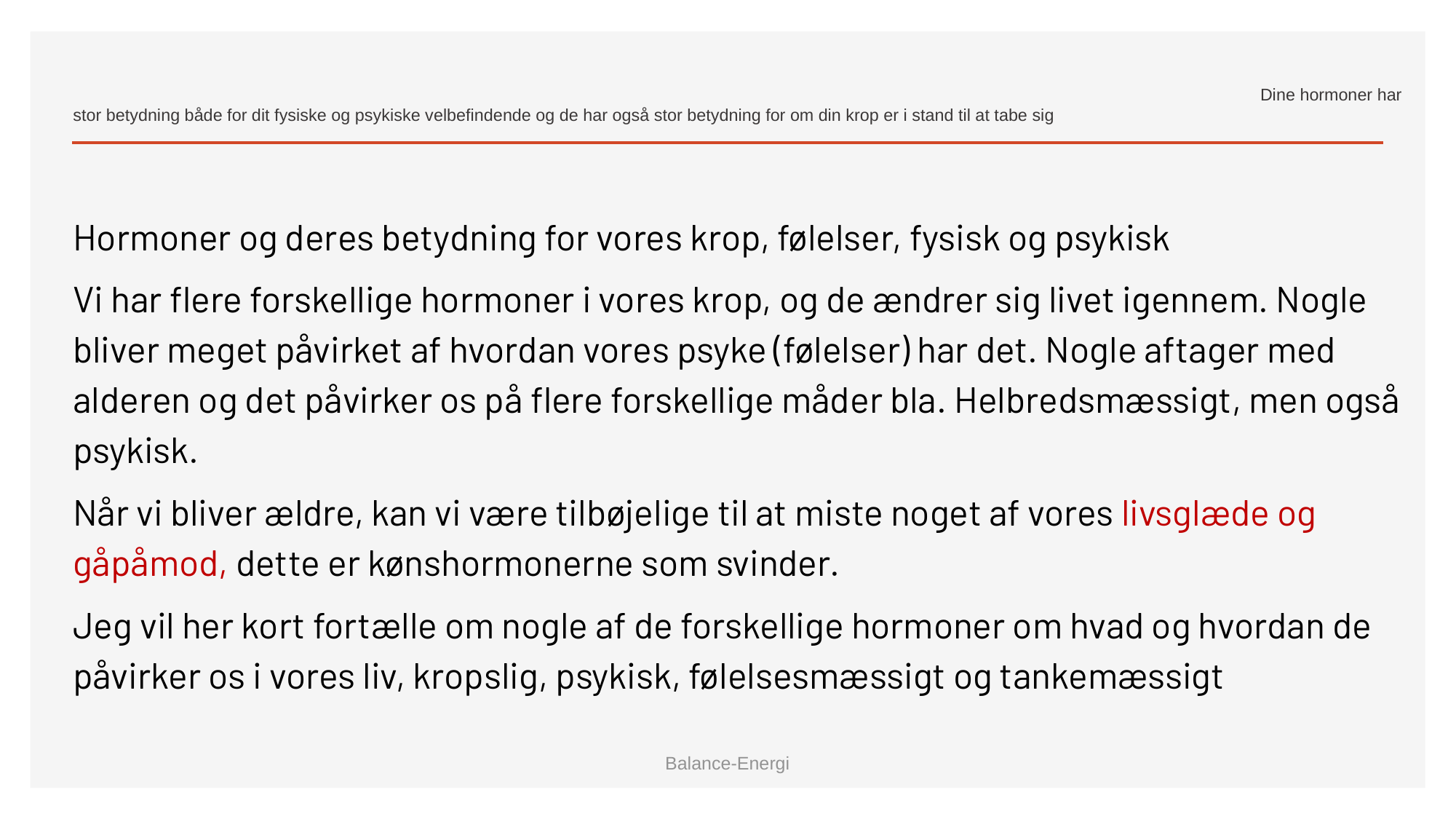

# Dine hormoner har stor betydning både for dit fysiske og psykiske velbefindende og de har også stor betydning for om din krop er i stand til at tabe sig

Hormoner og deres betydning for vores krop, følelser, fysisk og psykisk
Vi har flere forskellige hormoner i vores krop, og de ændrer sig livet igennem. Nogle bliver meget påvirket af hvordan vores psyke (følelser) har det. Nogle aftager med alderen og det påvirker os på flere forskellige måder bla. Helbredsmæssigt, men også psykisk.
Når vi bliver ældre, kan vi være tilbøjelige til at miste noget af vores livsglæde og gåpåmod, dette er kønshormonerne som svinder.
Jeg vil her kort fortælle om nogle af de forskellige hormoner om hvad og hvordan de påvirker os i vores liv, kropslig, psykisk, følelsesmæssigt og tankemæssigt

Balance-Energi